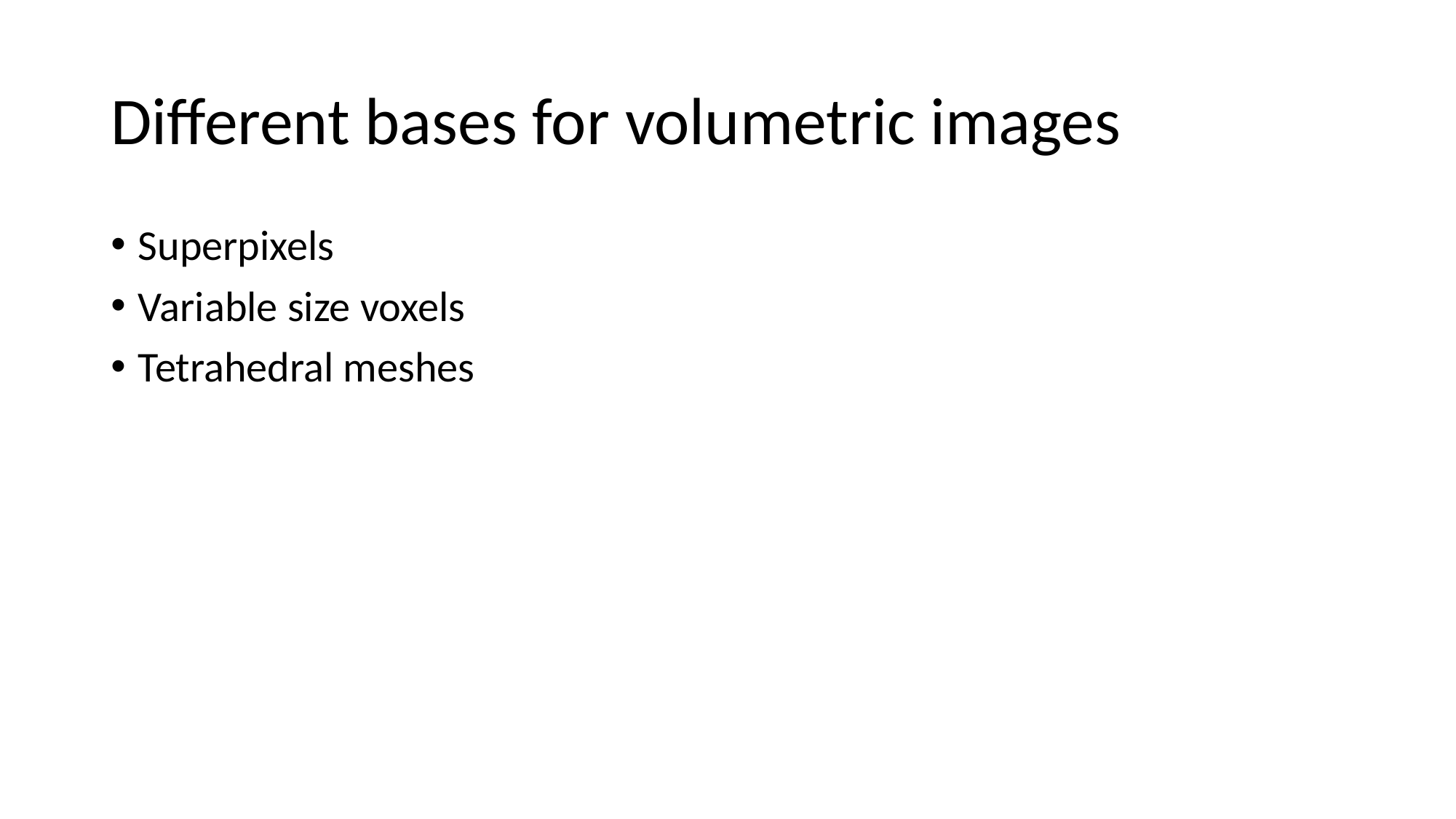

# Different bases for volumetric images
Superpixels
Variable size voxels
Tetrahedral meshes